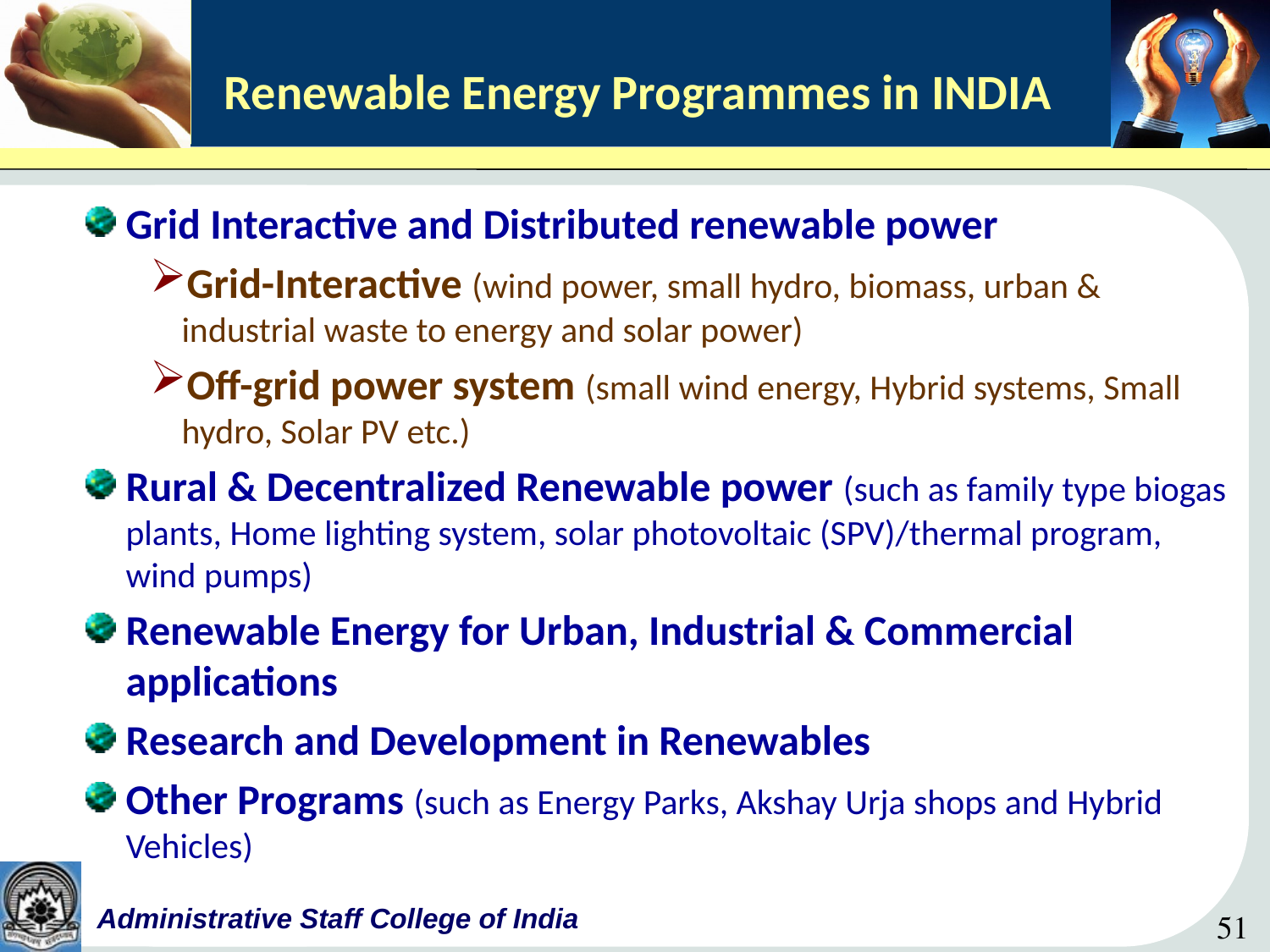

# Renewable Energy Programmes in INDIA
Grid Interactive and Distributed renewable power
Grid-Interactive (wind power, small hydro, biomass, urban & industrial waste to energy and solar power)
Off-grid power system (small wind energy, Hybrid systems, Small hydro, Solar PV etc.)
Rural & Decentralized Renewable power (such as family type biogas plants, Home lighting system, solar photovoltaic (SPV)/thermal program, wind pumps)
Renewable Energy for Urban, Industrial & Commercial applications
Research and Development in Renewables
Other Programs (such as Energy Parks, Akshay Urja shops and Hybrid Vehicles)